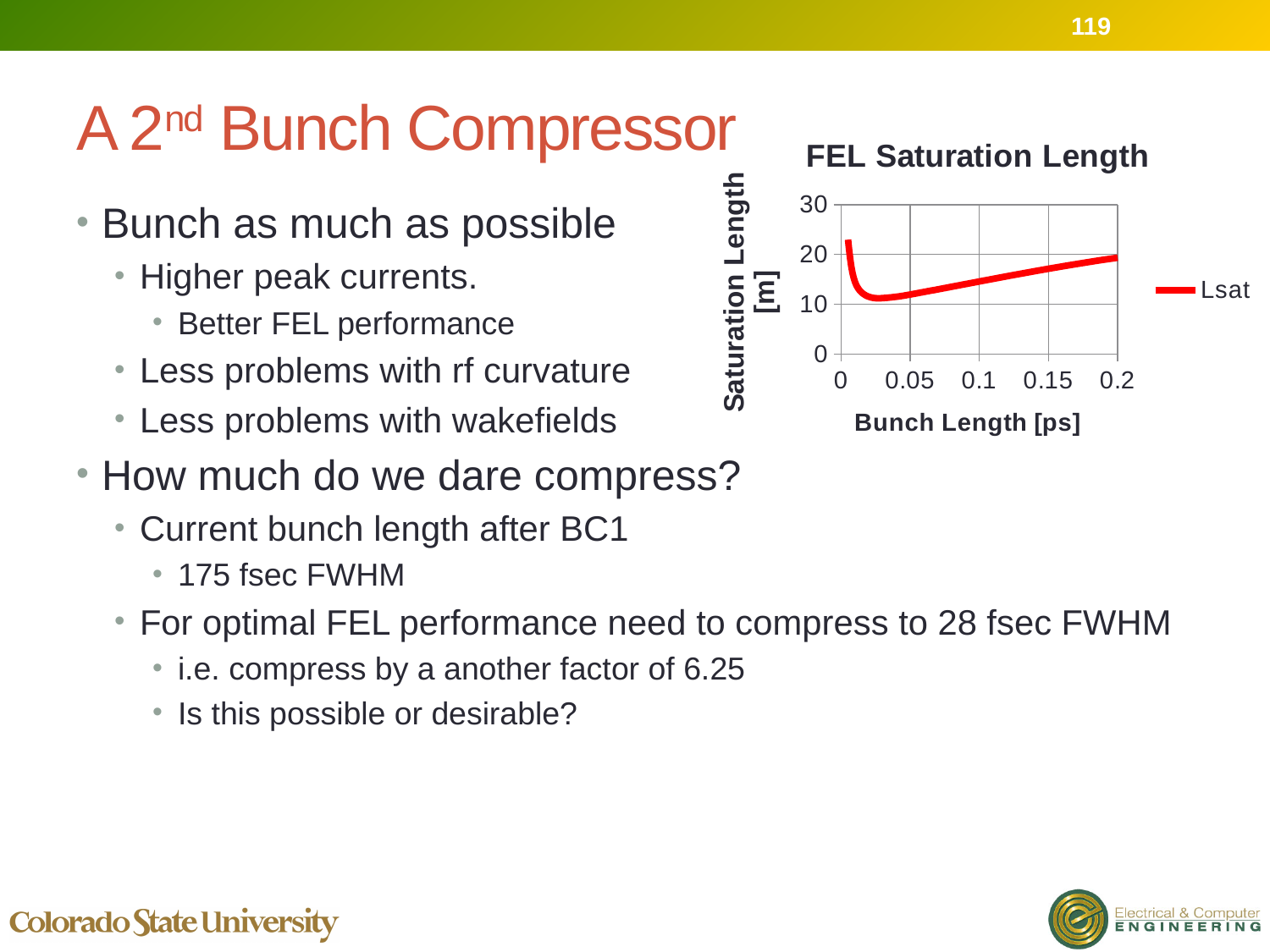

119
# A 2nd Bunch Compressor

### Chart: FEL Saturation Length

| Category | Lsat |
|---|---|
Bunch as much as possible
Higher peak currents.
Better FEL performance
Less problems with rf curvature
Less problems with wakefields
How much do we dare compress?
Current bunch length after BC1
175 fsec FWHM
For optimal FEL performance need to compress to 28 fsec FWHM
i.e. compress by a another factor of 6.25
Is this possible or desirable?